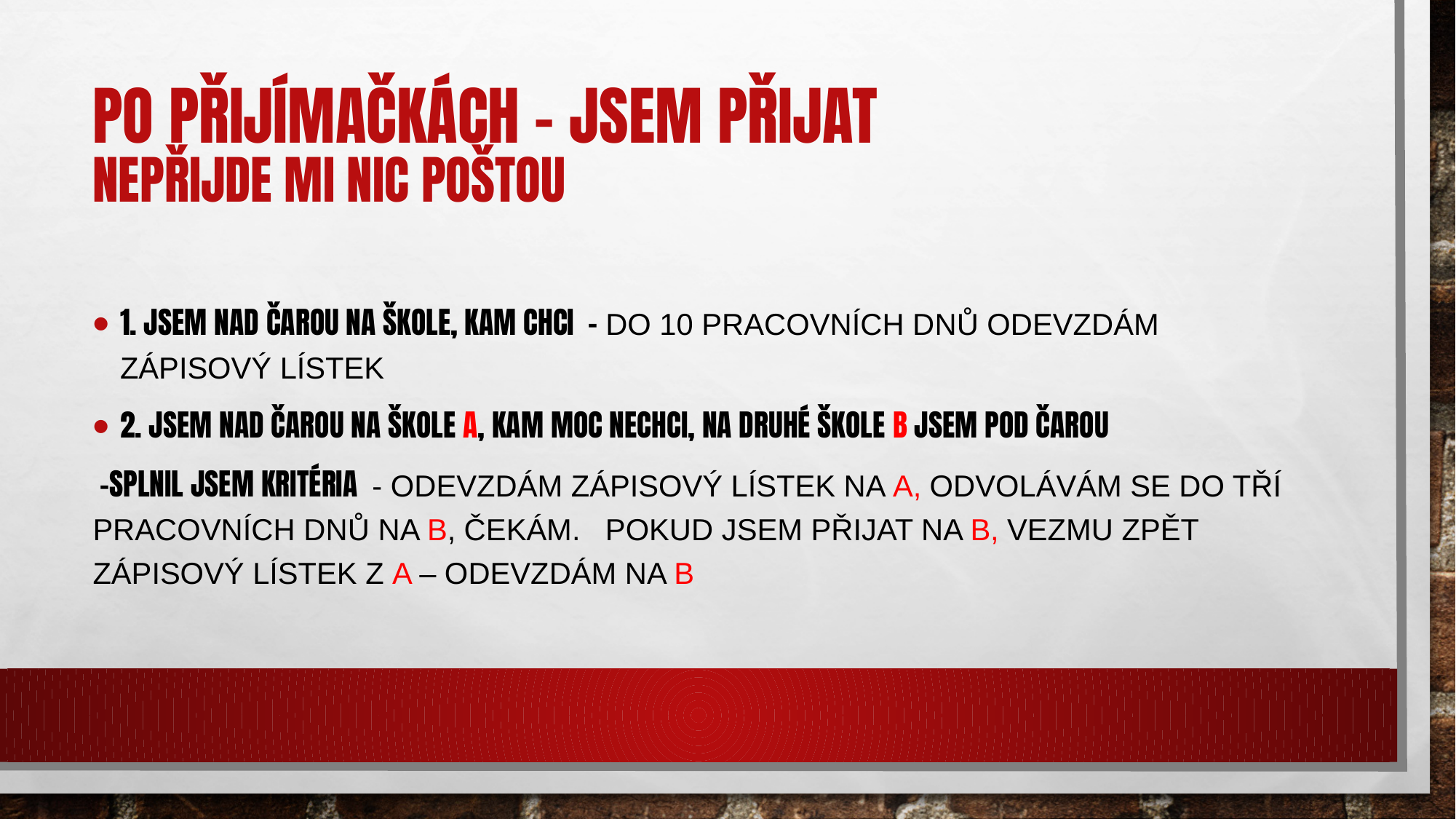

# Po přijímačkách – jsem přijat nepřijde mi nic poštou
1. jsem nad čarou na škole, kam chci  - do 10 pracovních dnů odevzdám zápisový lístek
2. jsem nad čarou na škole A, kam moc nechci, na druhé škole b jsem pod čarou
 –splnil jsem kritéria  - odevzdám zápisový lístek na A, odvolávám se do tří pracovních dnů na B, čekám.   Pokud jsem přijat na B, vezmu zpět zápisový lístek z A – odevzdám na b